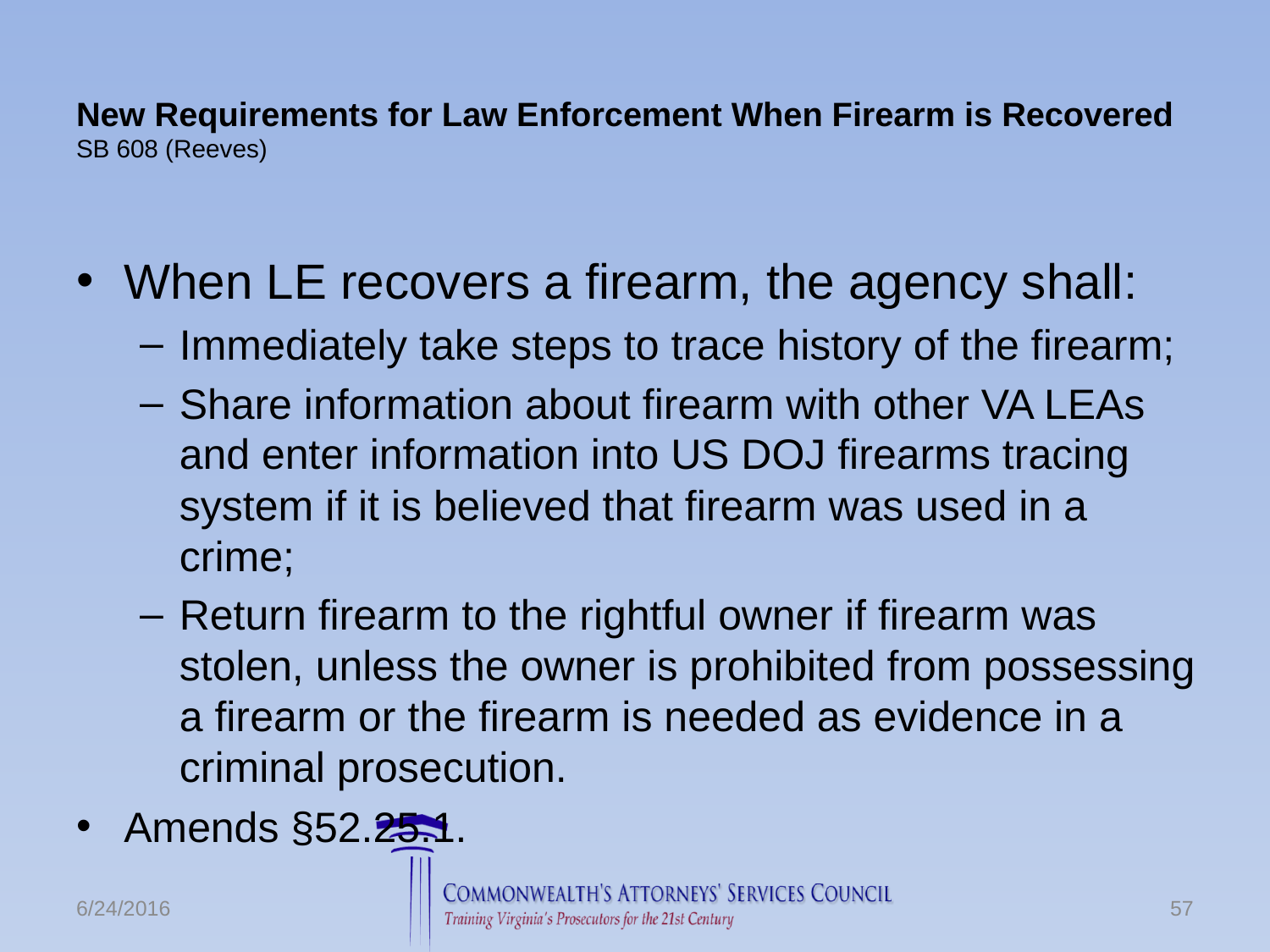

# New Requirements for Law Enforcement When Firearm is Recovered SB 608 (Reeves)
When LE recovers a firearm, the agency shall:
Immediately take steps to trace history of the firearm;
Share information about firearm with other VA LEAs and enter information into US DOJ firearms tracing system if it is believed that firearm was used in a crime;
Return firearm to the rightful owner if firearm was stolen, unless the owner is prohibited from possessing a firearm or the firearm is needed as evidence in a criminal prosecution.
Amends §52.25.1.

6/24/2016
57